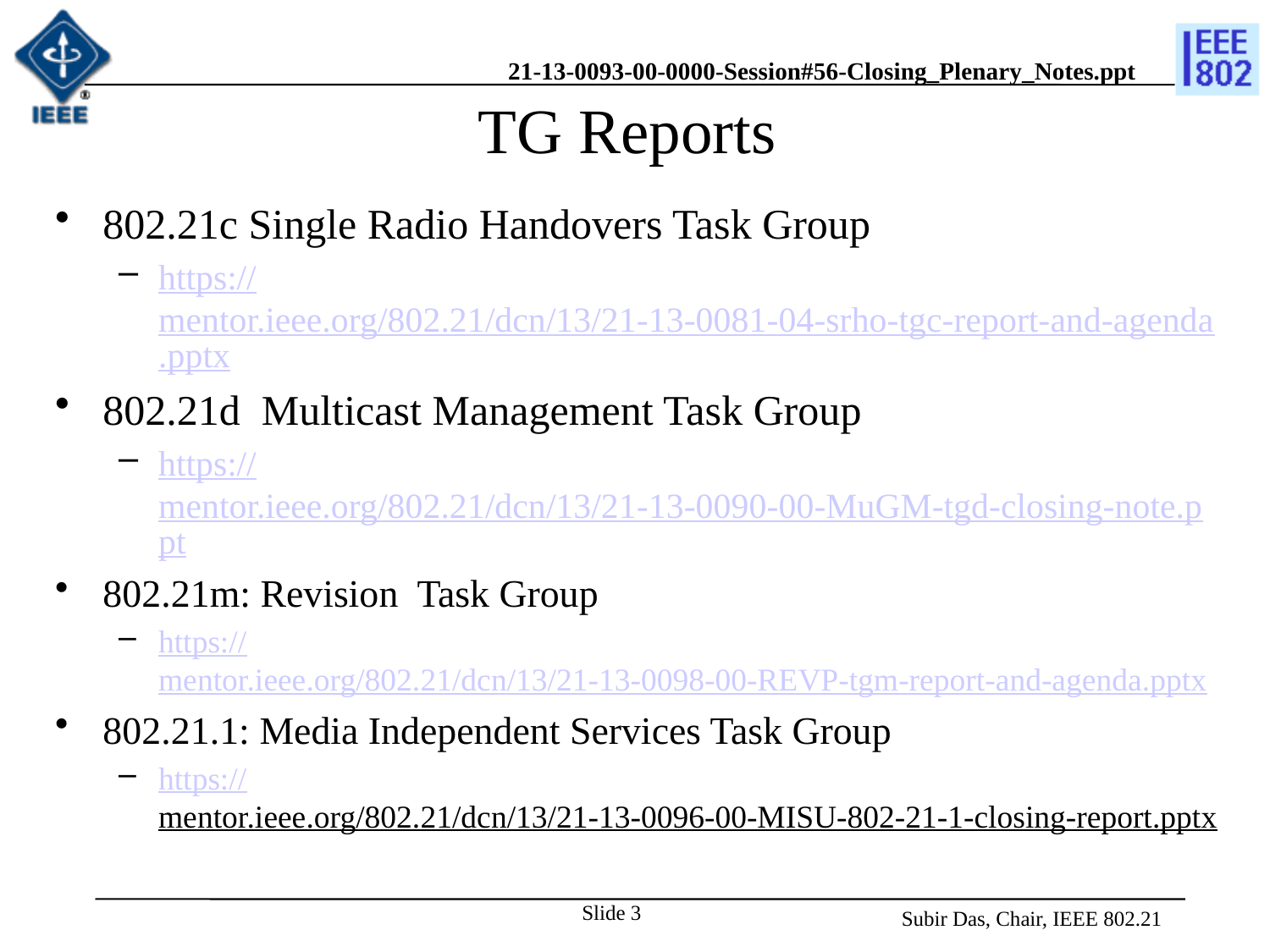

# TG Reports
802.21c Single Radio Handovers Task Group
https://mentor.ieee.org/802.21/dcn/13/21-13-0081-04-srho-tgc-report-and-agenda.pptx
802.21d  Multicast Management Task Group
https://mentor.ieee.org/802.21/dcn/13/21-13-0090-00-MuGM-tgd-closing-note.ppt
802.21m: Revision  Task Group
https://mentor.ieee.org/802.21/dcn/13/21-13-0098-00-REVP-tgm-report-and-agenda.pptx
802.21.1: Media Independent Services Task Group
https://mentor.ieee.org/802.21/dcn/13/21-13-0096-00-MISU-802-21-1-closing-report.pptx

Slide 3
Subir Das, Chair, IEEE 802.21